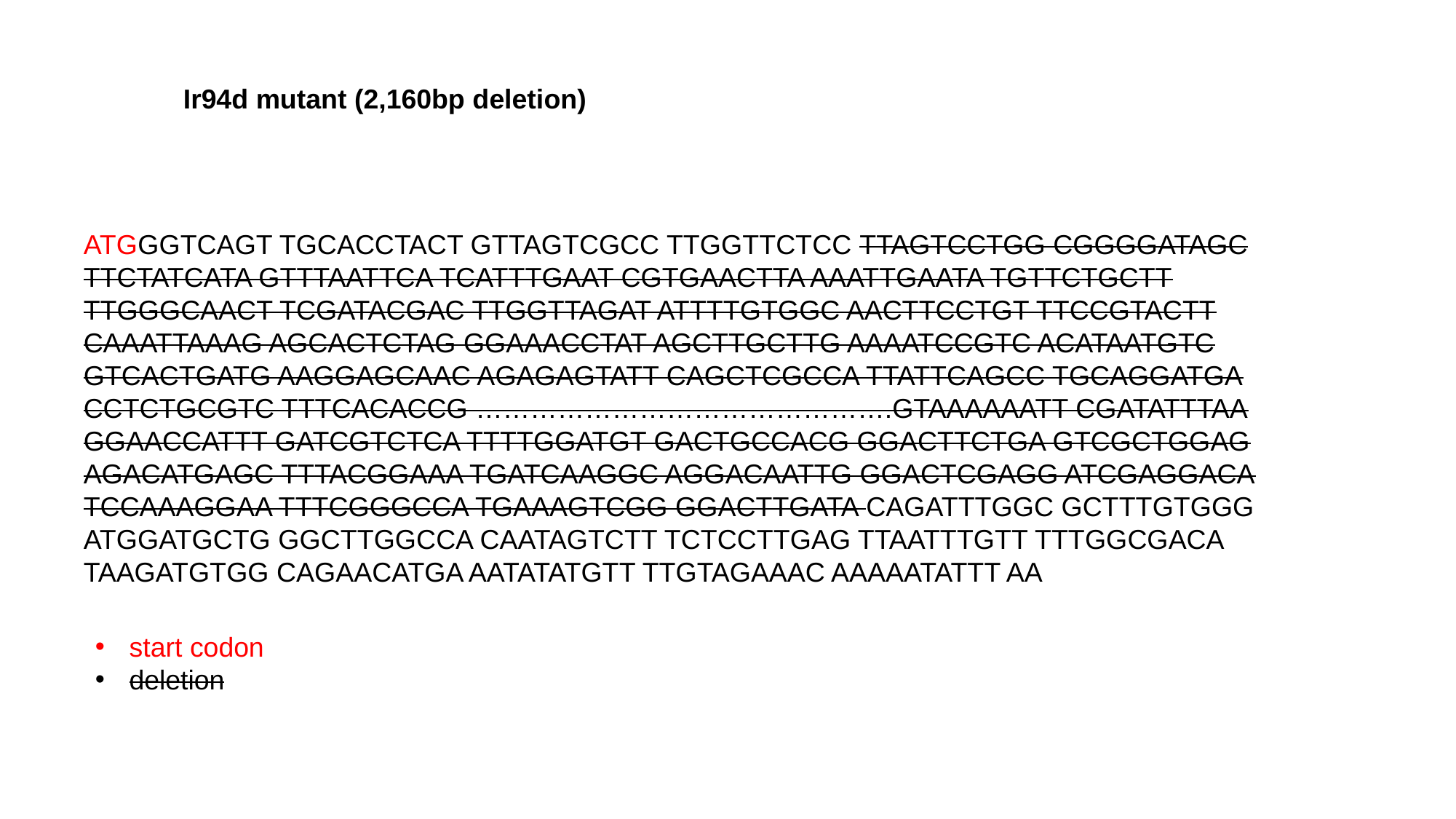

Ir94d mutant (2,160bp deletion)
ATGGGTCAGT TGCACCTACT GTTAGTCGCC TTGGTTCTCC TTAGTCCTGG CGGGGATAGC
TTCTATCATA GTTTAATTCA TCATTTGAAT CGTGAACTTA AAATTGAATA TGTTCTGCTT
TTGGGCAACT TCGATACGAC TTGGTTAGAT ATTTTGTGGC AACTTCCTGT TTCCGTACTT
CAAATTAAAG AGCACTCTAG GGAAACCTAT AGCTTGCTTG AAAATCCGTC ACATAATGTC
GTCACTGATG AAGGAGCAAC AGAGAGTATT CAGCTCGCCA TTATTCAGCC TGCAGGATGA
CCTCTGCGTC TTTCACACCG ……………………………………….GTAAAAAATT CGATATTTAA
GGAACCATTT GATCGTCTCA TTTTGGATGT GACTGCCACG GGACTTCTGA GTCGCTGGAG
AGACATGAGC TTTACGGAAA TGATCAAGGC AGGACAATTG GGACTCGAGG ATCGAGGACA
TCCAAAGGAA TTTCGGGCCA TGAAAGTCGG GGACTTGATA CAGATTTGGC GCTTTGTGGG
ATGGATGCTG GGCTTGGCCA CAATAGTCTT TCTCCTTGAG TTAATTTGTT TTTGGCGACA
TAAGATGTGG CAGAACATGA AATATATGTT TTGTAGAAAC AAAAATATTT AA
start codon
deletion